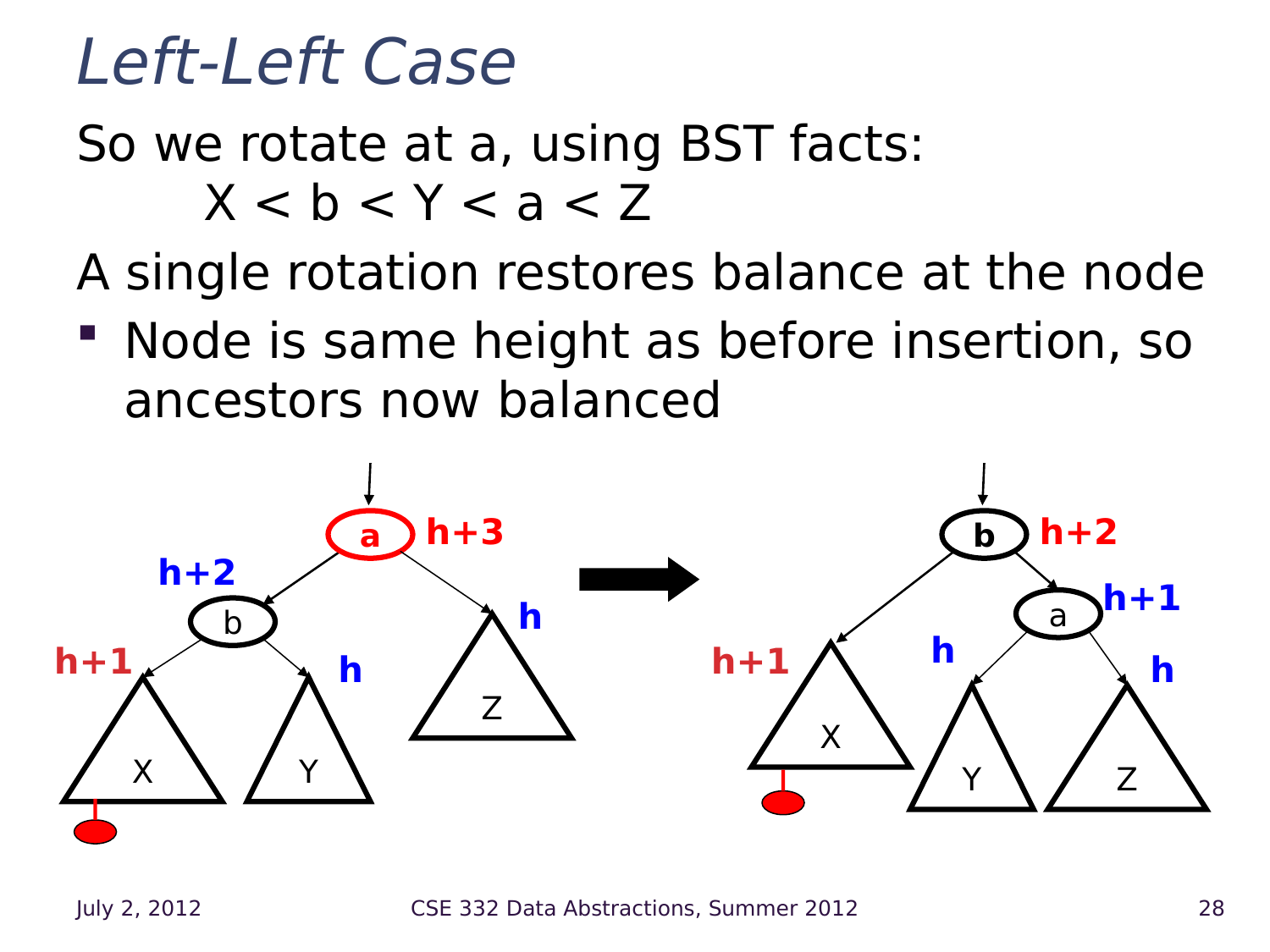

# Left-Left Case
So we rotate at a, using BST facts:
	X < b < Y < a < Z
A single rotation restores balance at the node
Node is same height as before insertion, so ancestors now balanced

h+2
h+3
b
a
h+2

h+1
h
a
b
Z
h
h+1
h+1
h
h
X

X
Y
Y
Z

July 2, 2012
CSE 332 Data Abstractions, Summer 2012
28